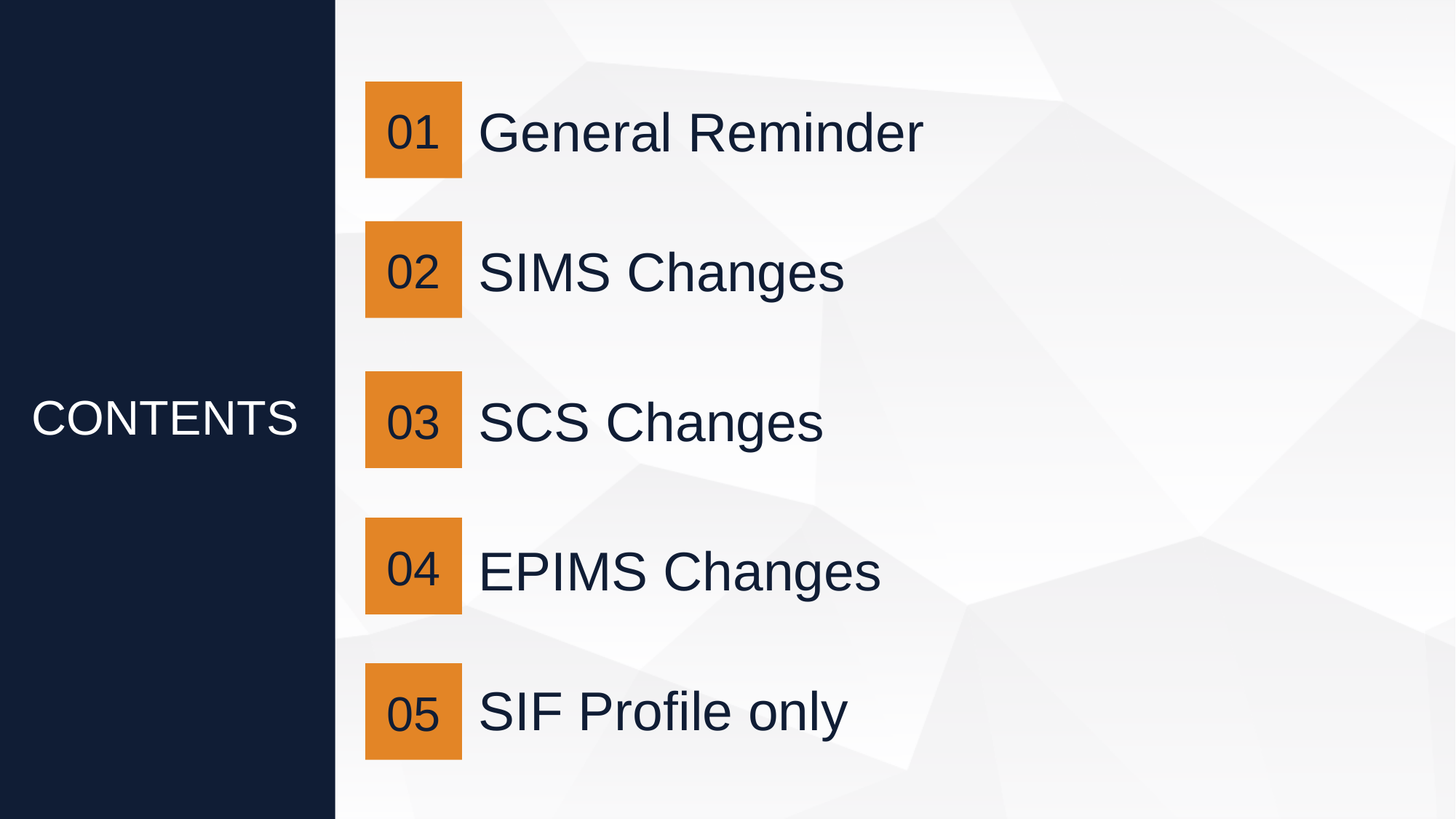

01
General Reminder
02
SIMS Changes
03
SCS Changes
CONTENTS
04
EPIMS Changes
05
SIF Profile only